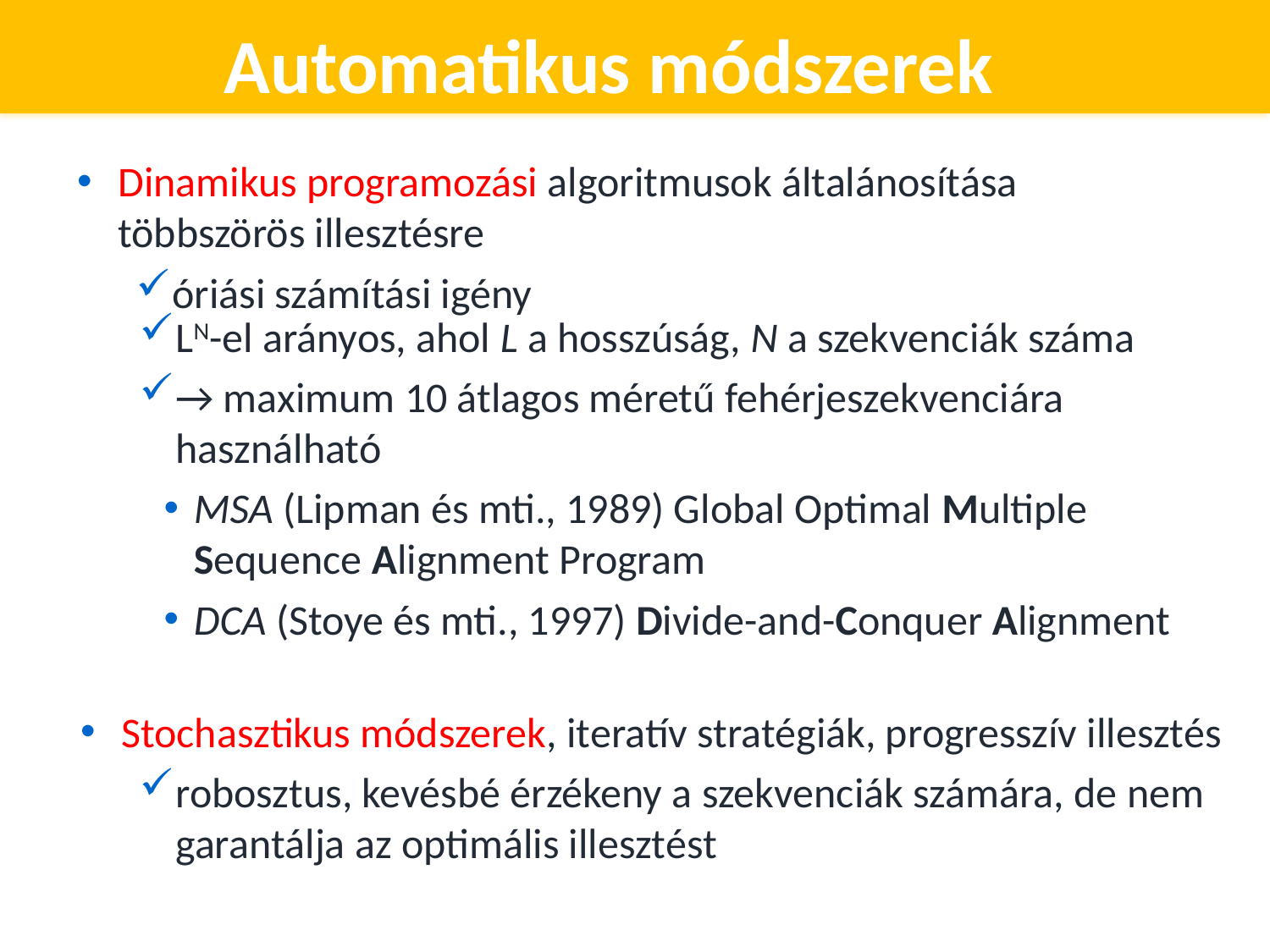

Automatikus módszerek

Dinamikus programozási algoritmusok általánosítása többszörös illesztésre
óriási számítási igény
LN-el arányos, ahol L a hosszúság, N a szekvenciák száma
→ maximum 10 átlagos méretű fehérjeszekvenciára használható
MSA (Lipman és mti., 1989) Global Optimal Multiple Sequence Alignment Program
DCA (Stoye és mti., 1997) Divide-and-Conquer Alignment

Stochasztikus módszerek, iteratív stratégiák, progresszív illesztés
robosztus, kevésbé érzékeny a szekvenciák számára, de nem garantálja az optimális illesztést